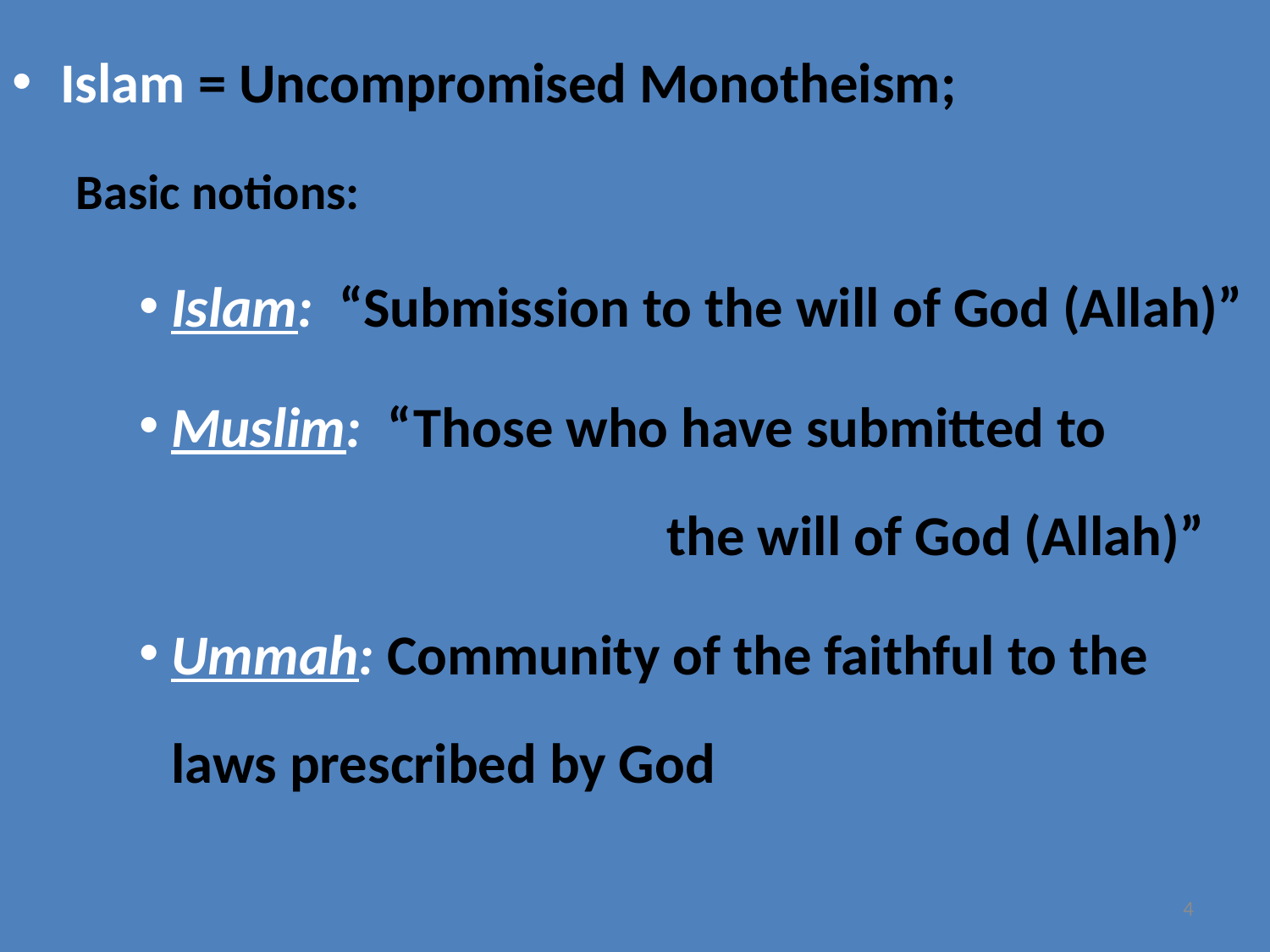

Islam = Uncompromised Monotheism;
Basic notions:
Islam:  “Submission to the will of God (Allah)”
Muslim:  “Those who have submitted to                                                   the will of God (Allah)”
Ummah: Community of the faithful to the laws prescribed by God
4